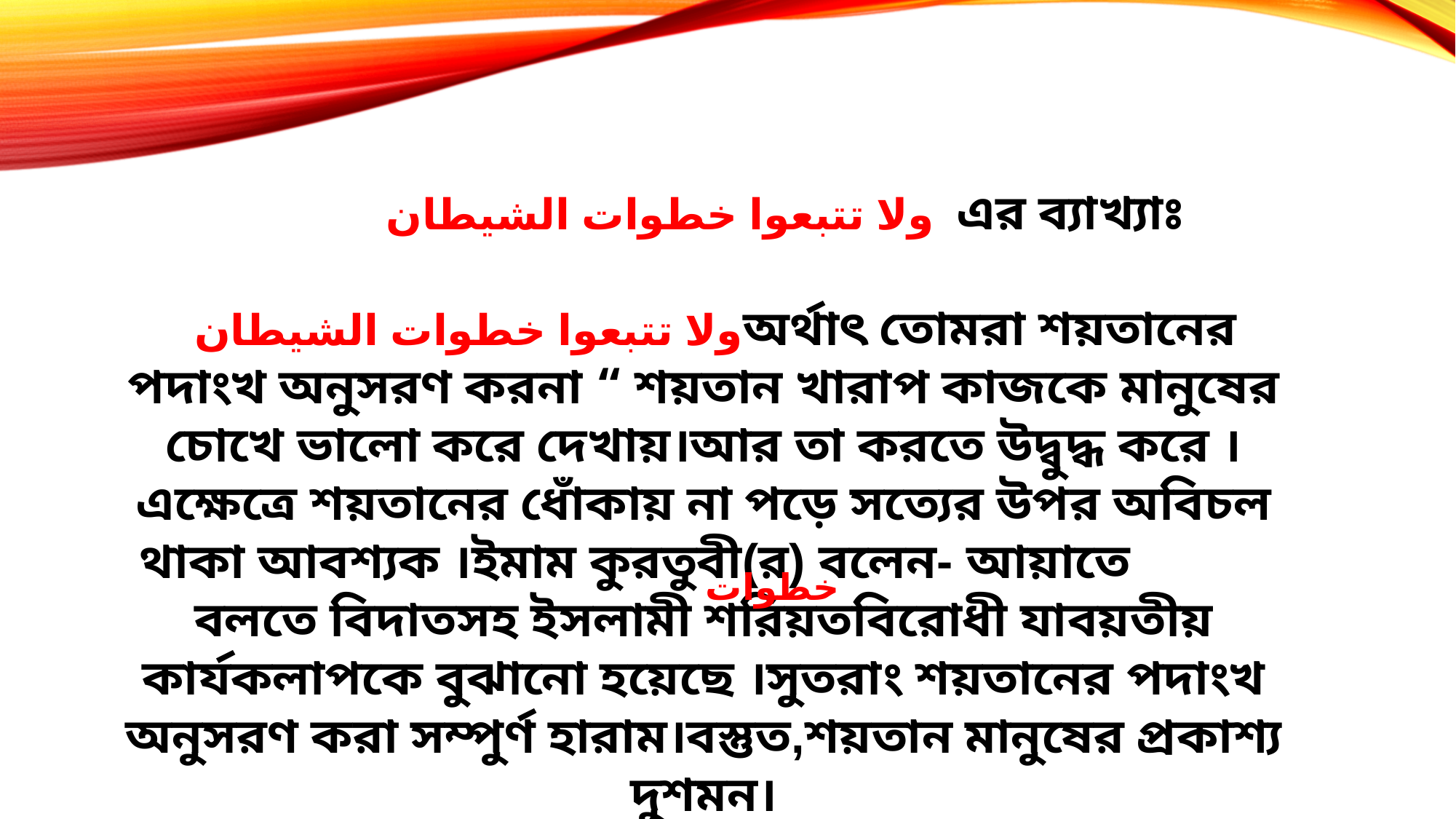

ولا تتبعوا خطوات الشيطان  এর ব্যাখ্যাঃ

  ولا تتبعوا خطوات الشيطانঅর্থাৎ তোমরা শয়তানের পদাংখ অনুসরণ করনা “ শয়তান খারাপ কাজকে মানুষের চোখে ভালো করে দেখায়।আর তা করতে উদ্বুদ্ধ করে ।এক্ষেত্রে শয়তানের ধোঁকায় না পড়ে সত্যের উপর অবিচল থাকা আবশ্যক ।ইমাম কুরতুবী(র) বলেন- আয়াতে            বলতে বিদাতসহ ইসলামী শরিয়তবিরোধী যাবয়তীয় কার্যকলাপকে বুঝানো হয়েছে ।সুতরাং শয়তানের পদাংখ অনুসরণ করা সম্পুর্ণ হারাম।বস্তুত,শয়তান মানুষের প্রকাশ্য দুশমন।
خطوات